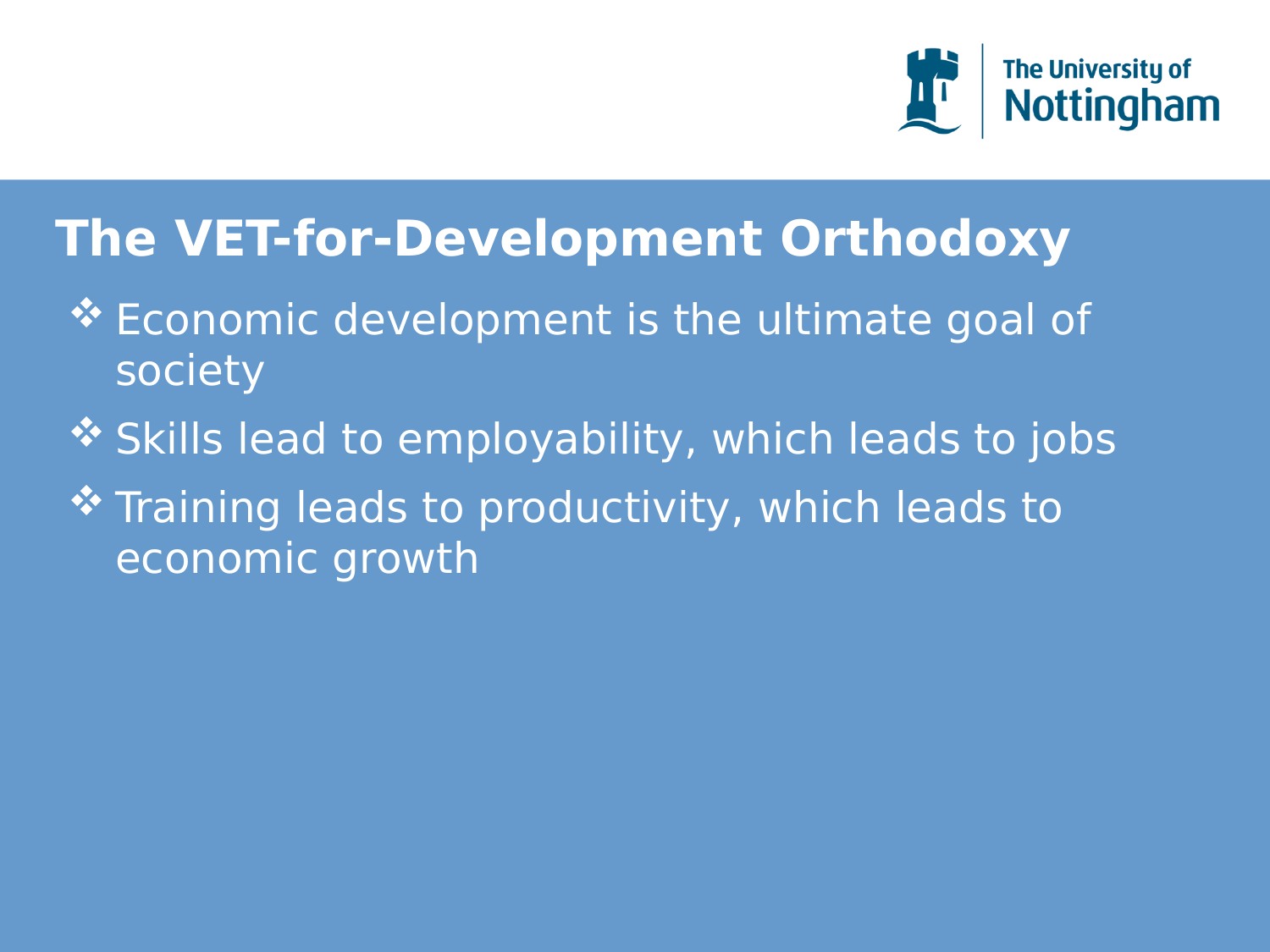

# The VET-for-Development Orthodoxy

Economic development is the ultimate goal of society
Skills lead to employability, which leads to jobs
Training leads to productivity, which leads to economic growth